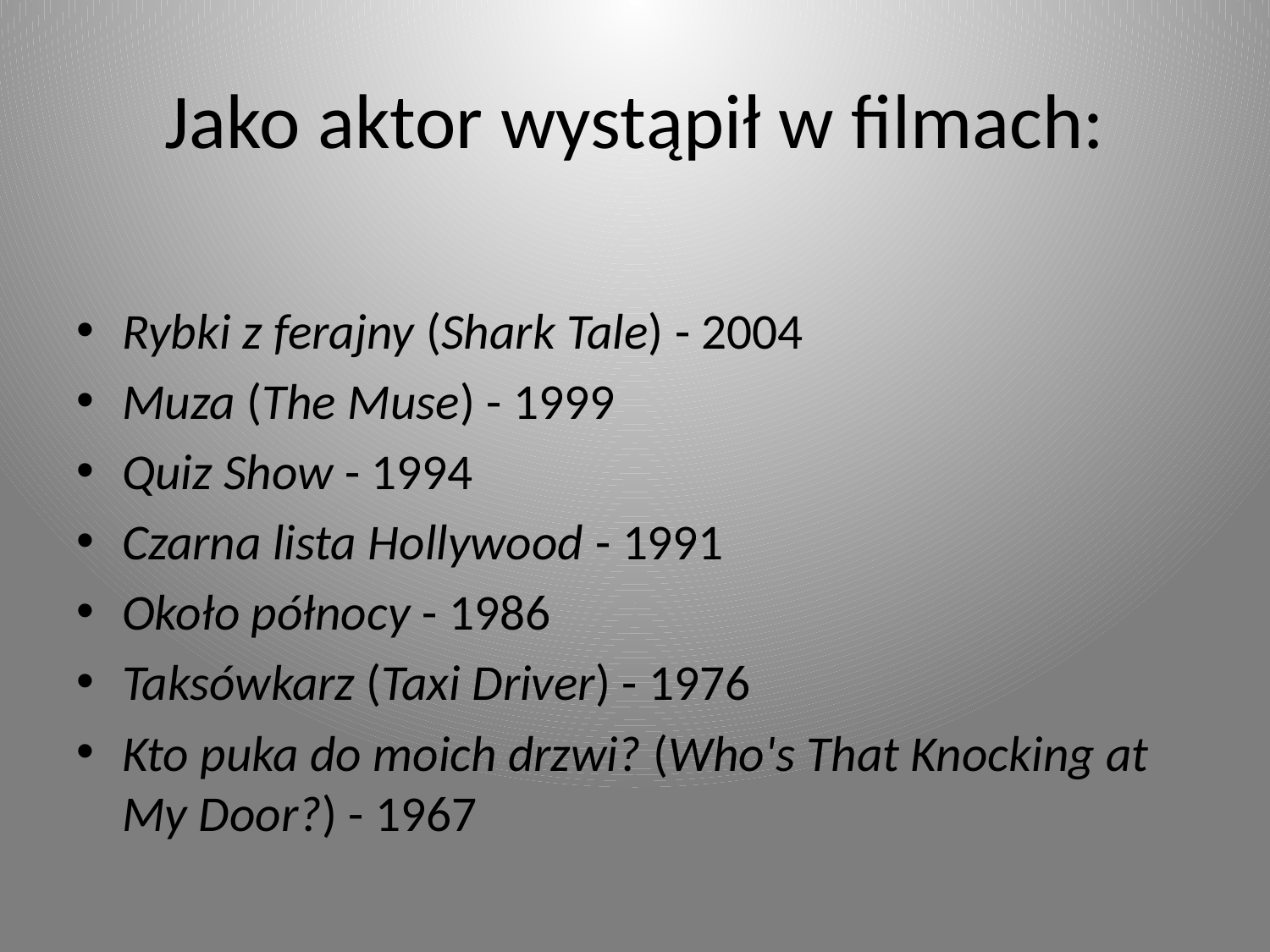

# Jako aktor wystąpił w filmach:

Rybki z ferajny (Shark Tale) - 2004
Muza (The Muse) - 1999
Quiz Show - 1994
Czarna lista Hollywood - 1991
Około północy - 1986
Taksówkarz (Taxi Driver) - 1976
Kto puka do moich drzwi? (Who's That Knocking at My Door?) - 1967